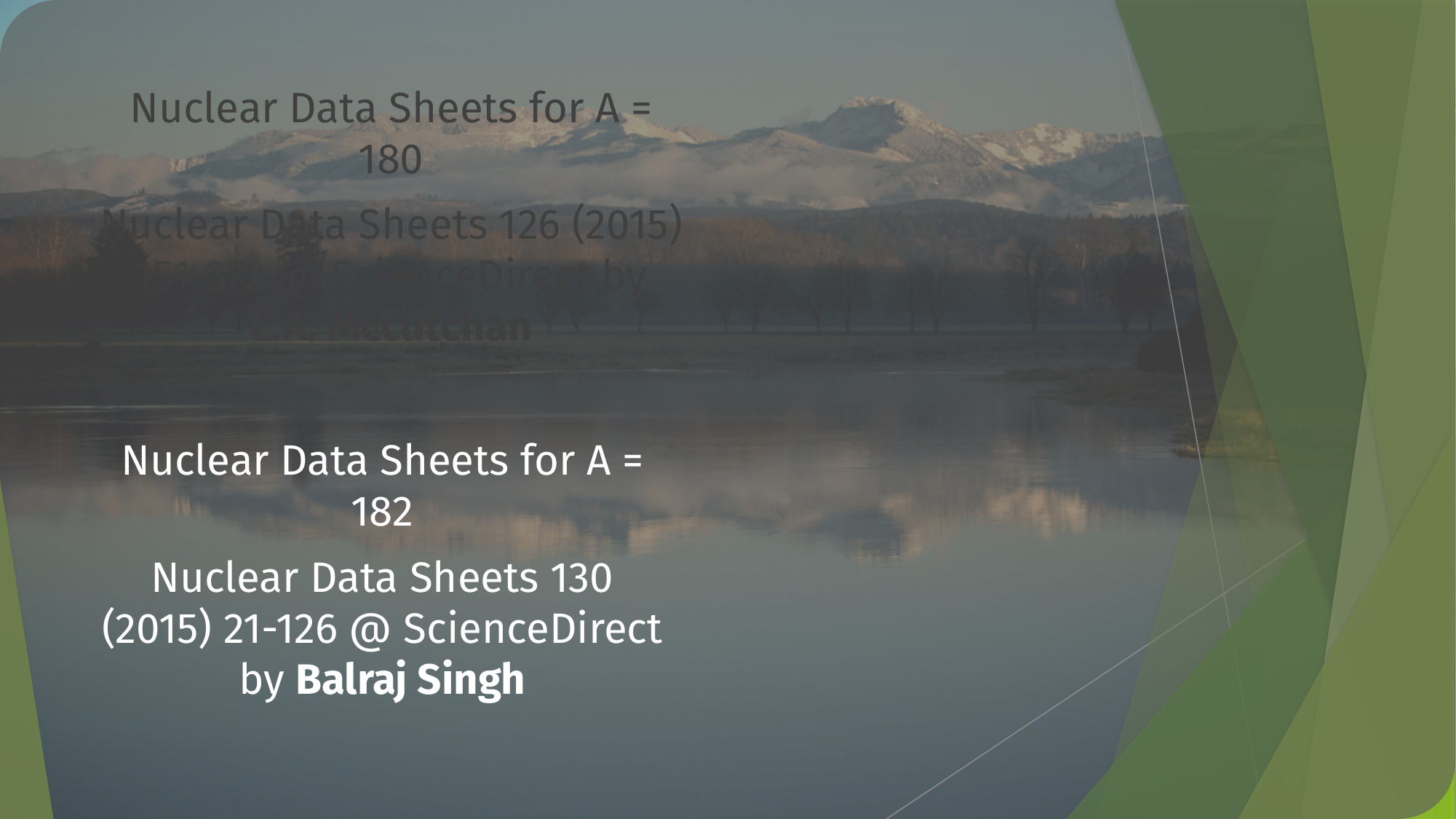

Nuclear Data Sheets for A = 180
Nuclear Data Sheets 126 (2015) 151-372 @ ScienceDirect by E.A. Mccutchan
Nuclear Data Sheets for A = 182
Nuclear Data Sheets 130 (2015) 21-126 @ ScienceDirect by Balraj Singh